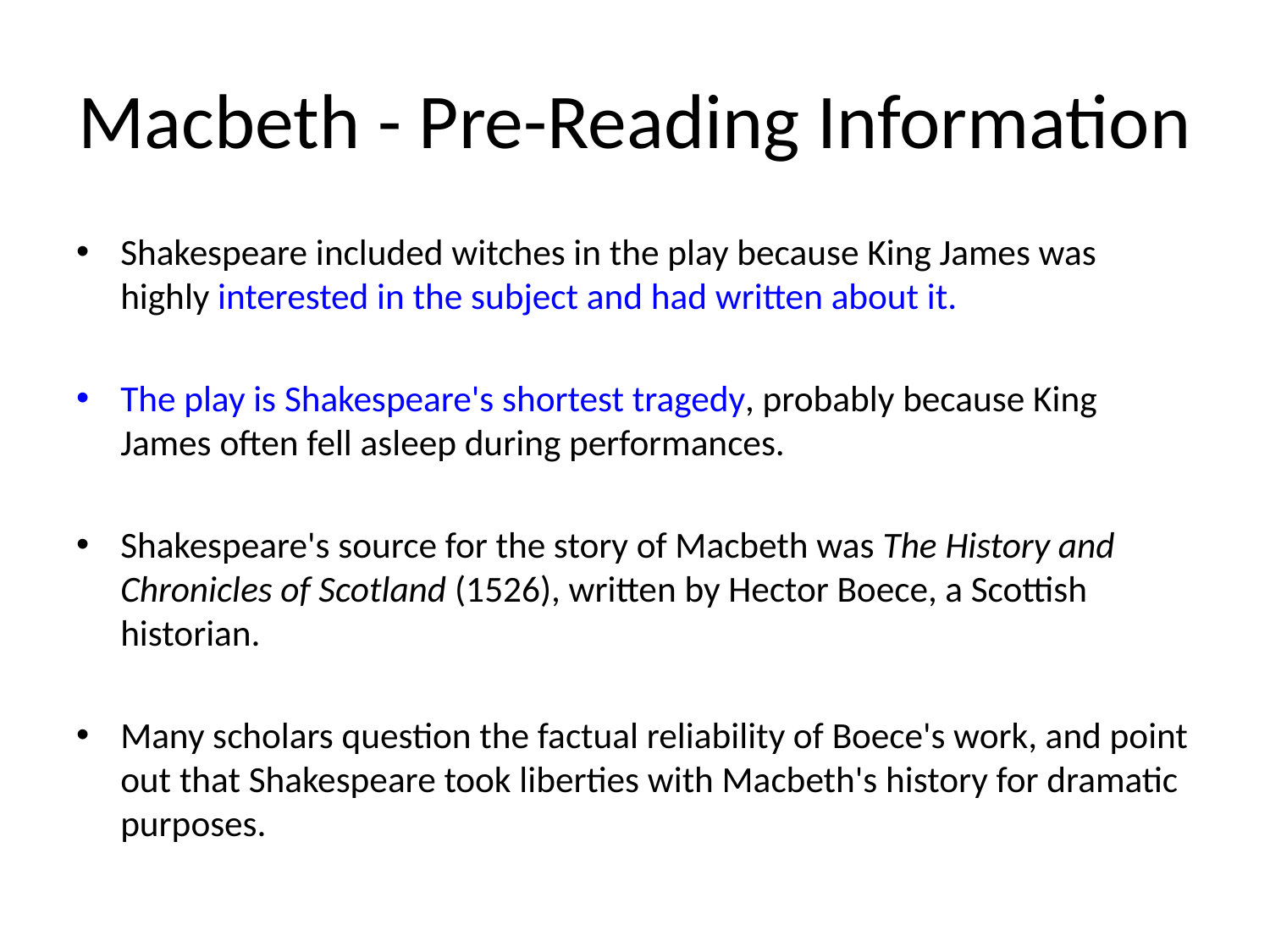

# Macbeth - Pre-Reading Information
Shakespeare included witches in the play because King James was highly interested in the subject and had written about it.

The play is Shakespeare's shortest tragedy, probably because King James often fell asleep during performances.

Shakespeare's source for the story of Macbeth was The History and Chronicles of Scotland (1526), written by Hector Boece, a Scottish historian.

Many scholars question the factual reliability of Boece's work, and point out that Shakespeare took liberties with Macbeth's history for dramatic purposes.